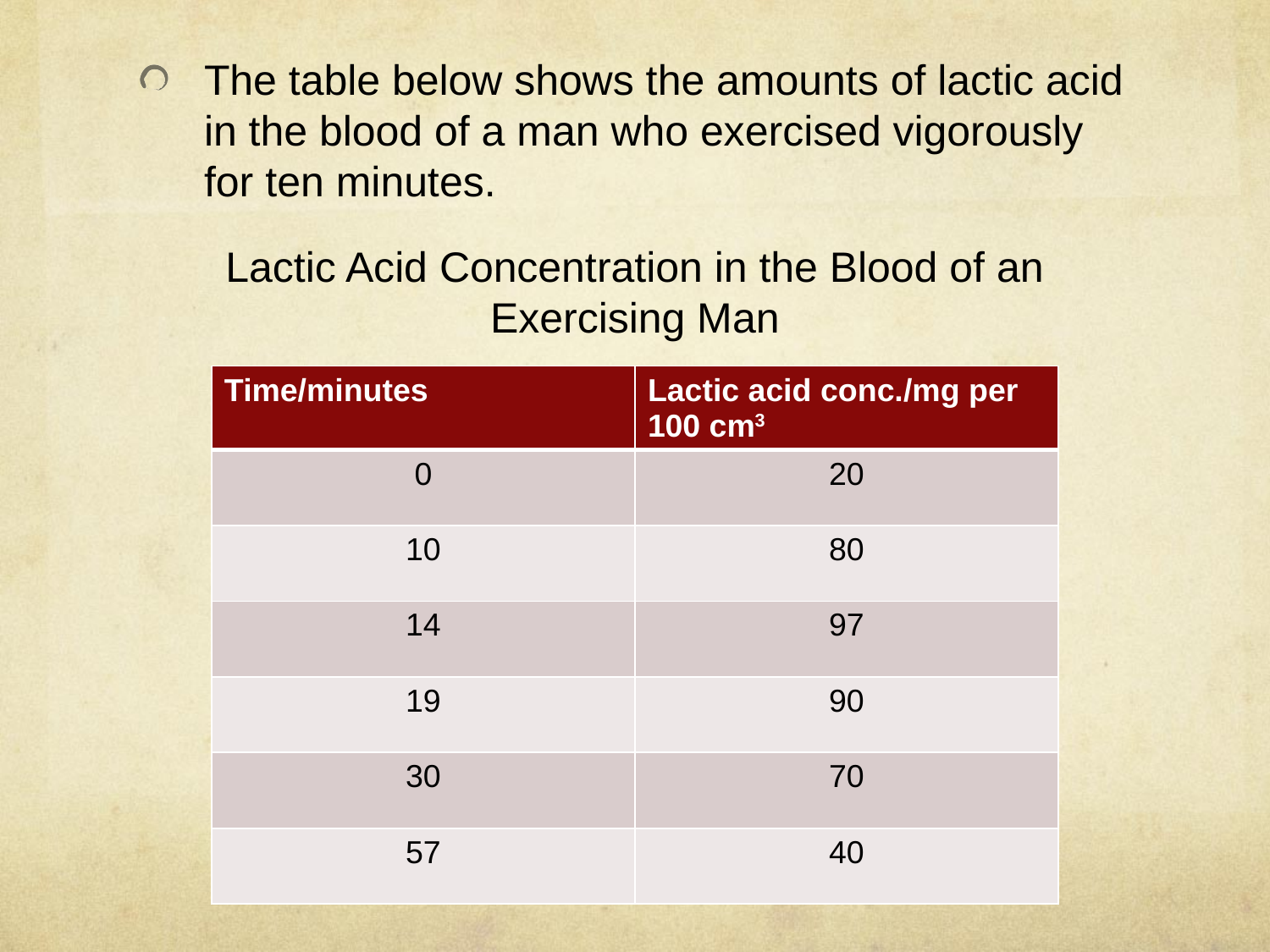

The table below shows the amounts of lactic acid in the blood of a man who exercised vigorously for ten minutes.
Lactic Acid Concentration in the Blood of an Exercising Man

| Time/minutes | Lactic acid conc./mg per 100 cm3 |
| --- | --- |
| 0 | 20 |
| 10 | 80 |
| 14 | 97 |
| 19 | 90 |
| 30 | 70 |
| 57 | 40 |